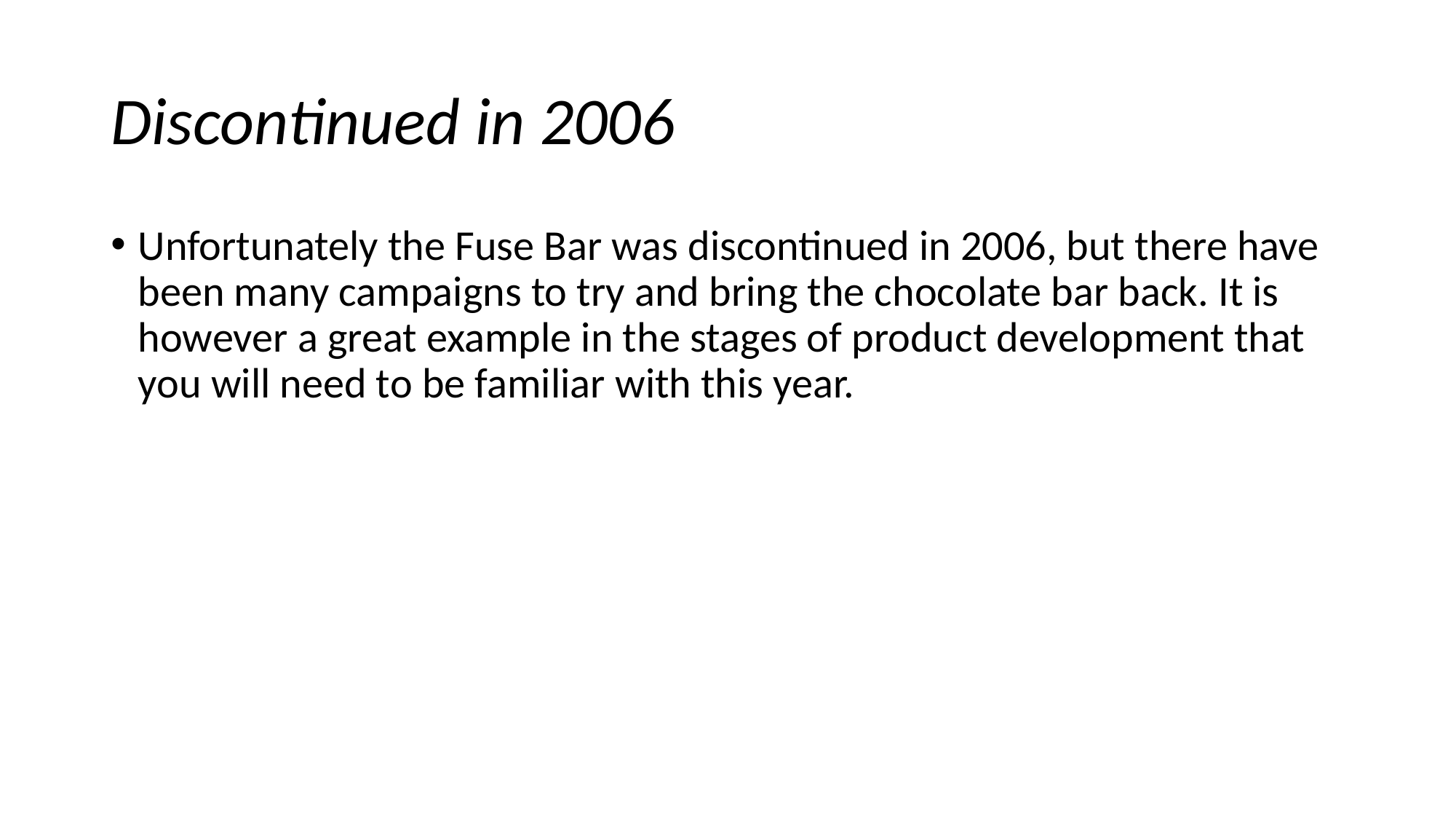

# Discontinued in 2006
Unfortunately the Fuse Bar was discontinued in 2006, but there have been many campaigns to try and bring the chocolate bar back. It is however a great example in the stages of product development that you will need to be familiar with this year.